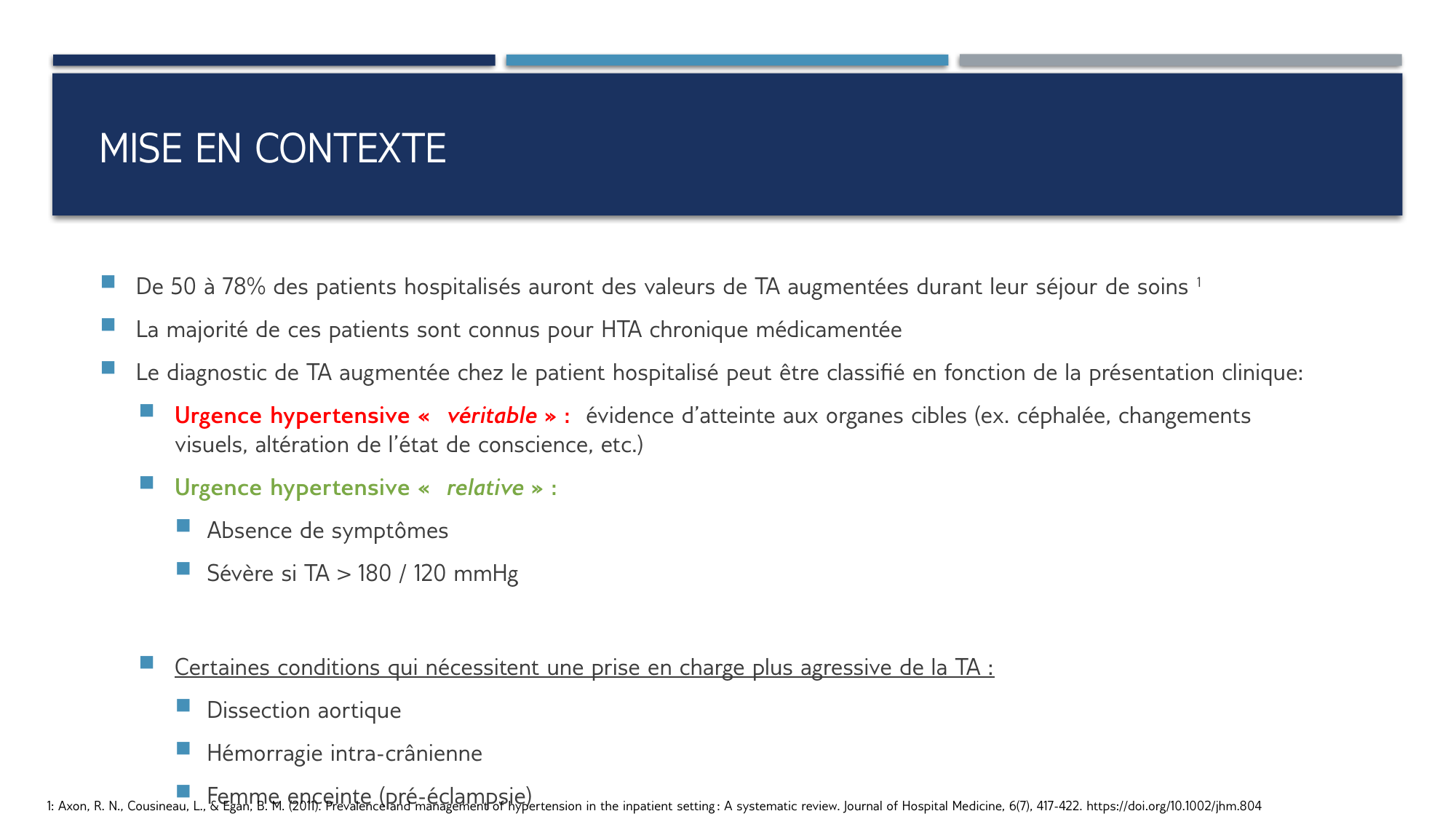

# Mise en contexte
De 50 à 78% des patients hospitalisés auront des valeurs de TA augmentées durant leur séjour de soins 1
La majorité de ces patients sont connus pour HTA chronique médicamentée
Le diagnostic de TA augmentée chez le patient hospitalisé peut être classifié en fonction de la présentation clinique:
Urgence hypertensive «  véritable » :  évidence d’atteinte aux organes cibles (ex. céphalée, changements visuels, altération de l’état de conscience, etc.)
Urgence hypertensive «  relative » :
Absence de symptômes
Sévère si TA > 180 / 120 mmHg

Certaines conditions qui nécessitent une prise en charge plus agressive de la TA :
Dissection aortique
Hémorragie intra-crânienne
Femme enceinte (pré-éclampsie)

1: Axon, R. N., Cousineau, L., & Egan, B. M. (2011). Prevalence and management of hypertension in the inpatient setting : A systematic review. Journal of Hospital Medicine, 6(7), 417‑422. https://doi.org/10.1002/jhm.804